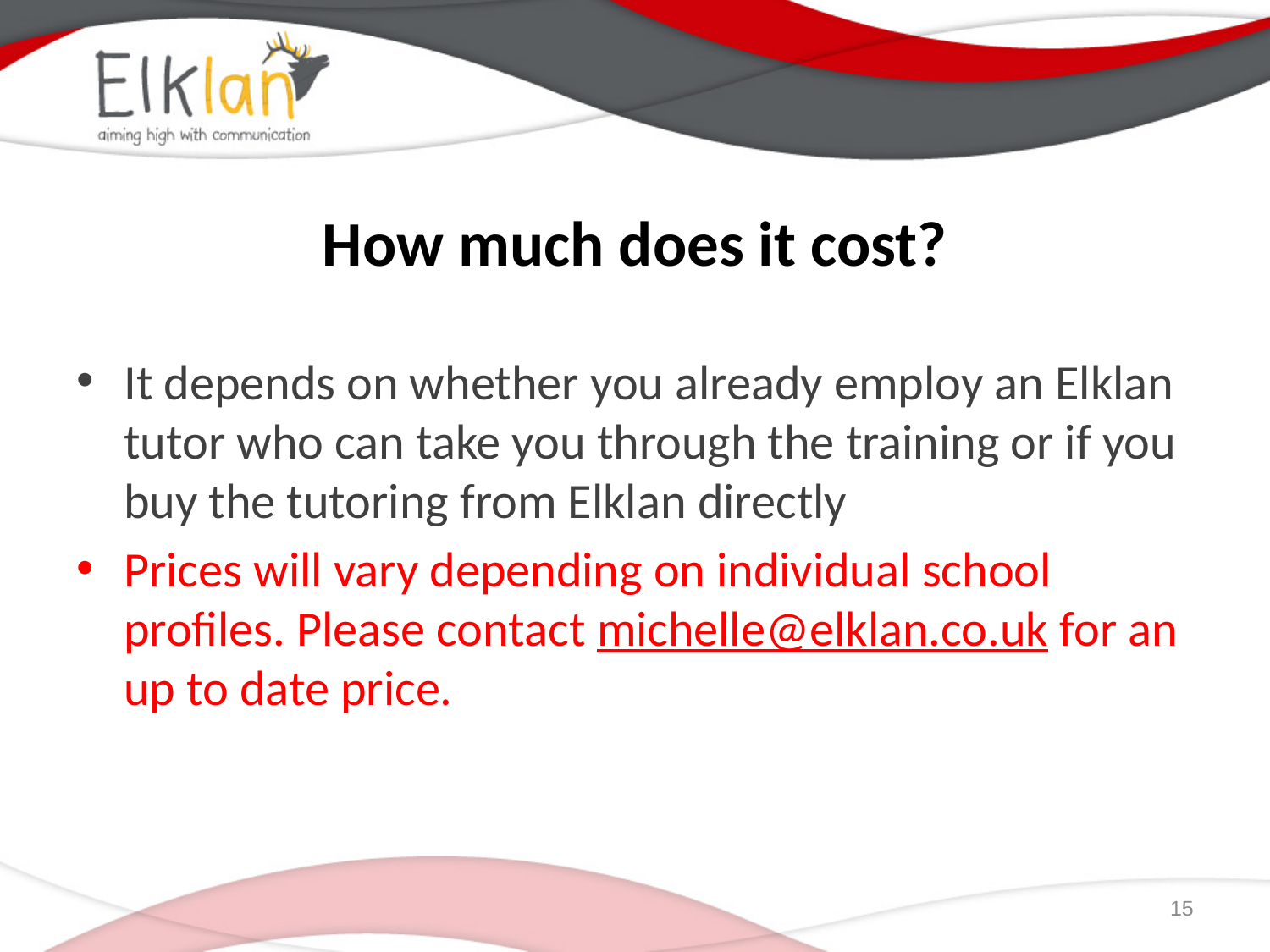

# How much does it cost?
It depends on whether you already employ an Elklan tutor who can take you through the training or if you buy the tutoring from Elklan directly
Prices will vary depending on individual school profiles. Please contact michelle@elklan.co.uk for an up to date price.
15